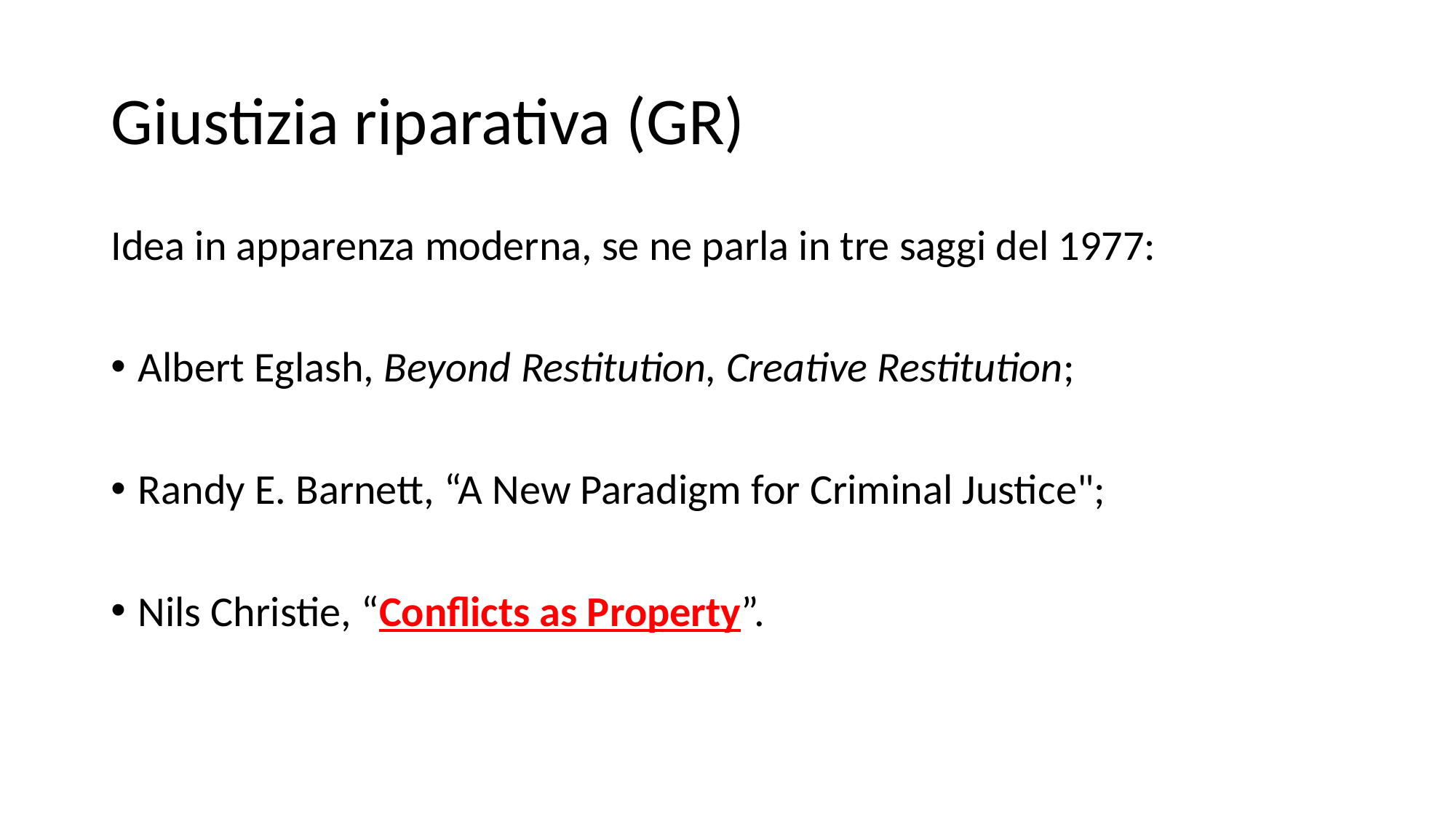

# Giustizia riparativa (GR)
Idea in apparenza moderna, se ne parla in tre saggi del 1977:

Albert Eglash, Beyond Restitution, Creative Restitution;

Randy E. Barnett, “A New Paradigm for Criminal Justice";

Nils Christie, “Conflicts as Property”.